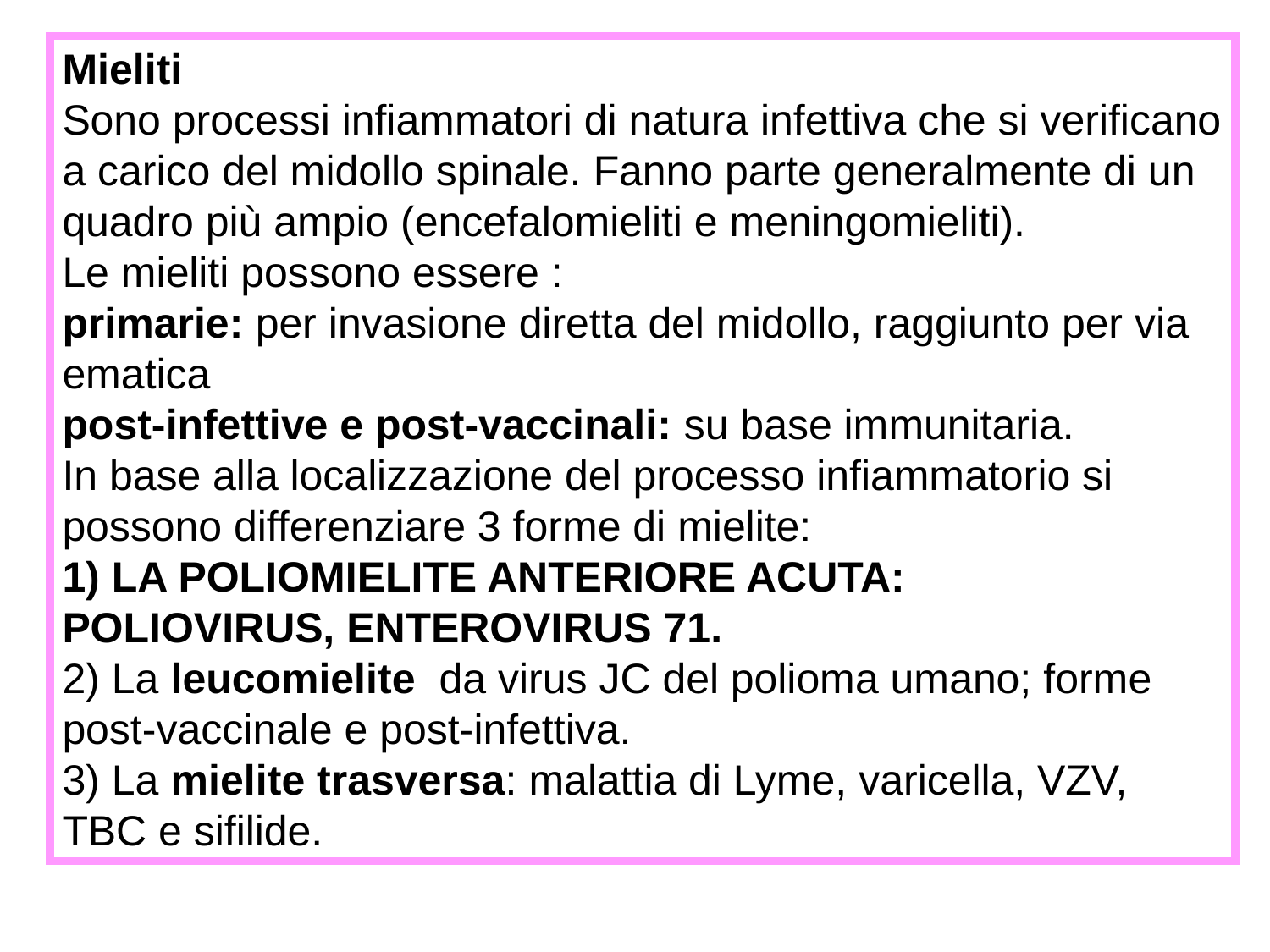

Mieliti
Sono processi infiammatori di natura infettiva che si verificano a carico del midollo spinale. Fanno parte generalmente di un quadro più ampio (encefalomieliti e meningomieliti).
Le mieliti possono essere :
primarie: per invasione diretta del midollo, raggiunto per via ematica
post-infettive e post-vaccinali: su base immunitaria.
In base alla localizzazione del processo infiammatorio si possono differenziare 3 forme di mielite:
1) LA POLIOMIELITE ANTERIORE ACUTA:    POLIOVIRUS, ENTEROVIRUS 71.
2) La leucomielite  da virus JC del polioma umano; forme post-vaccinale e post-infettiva.
3) La mielite trasversa: malattia di Lyme, varicella, VZV, TBC e sifilide.